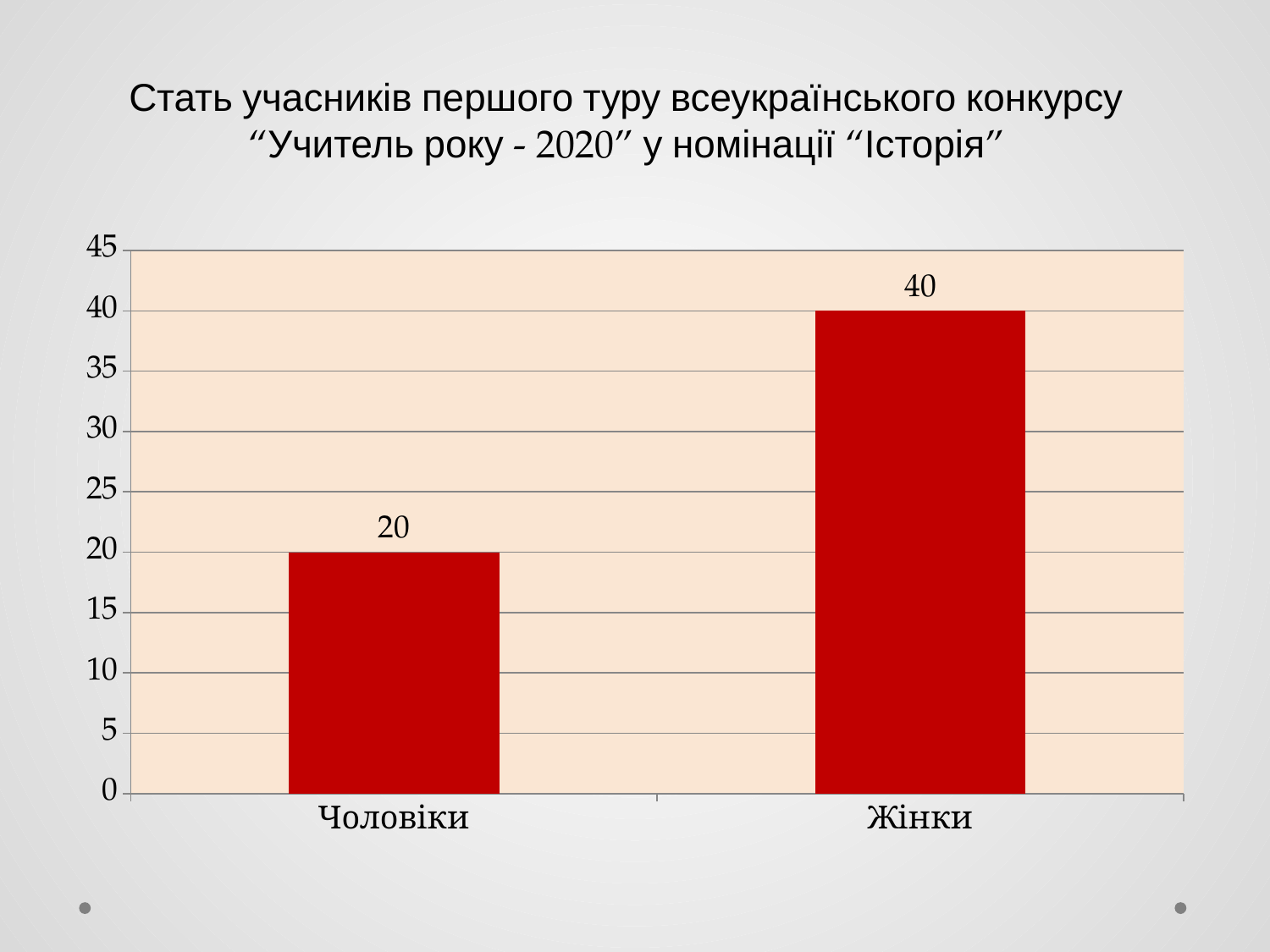

# Стать учасників першого туру всеукраїнського конкурсу “Учитель року - 2020” у номінації “Історія”

### Chart

| Category | Ряд 1 |
|---|---|
| Чоловіки | 20.0 |
| Жінки | 40.0 |